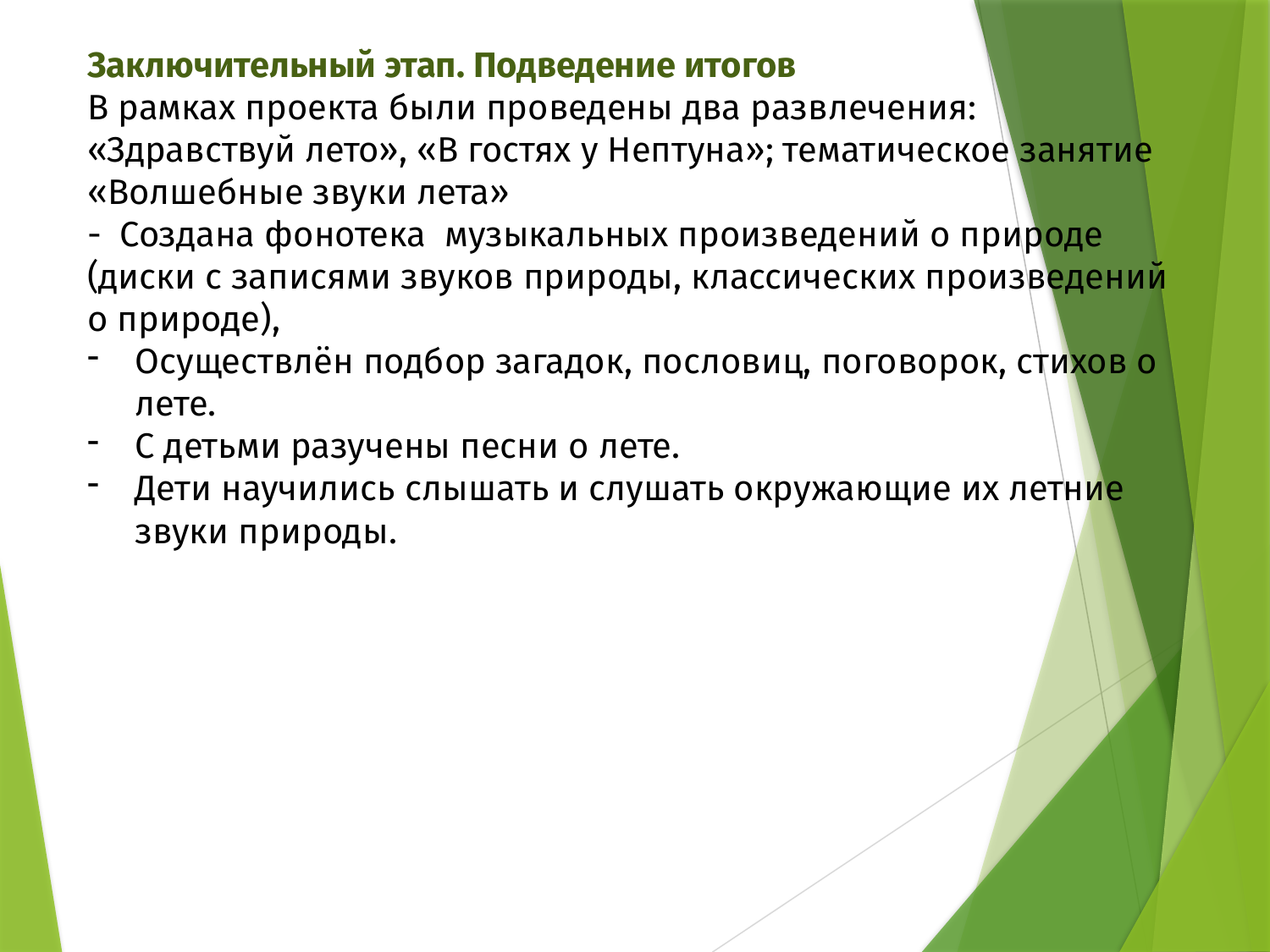

Заключительный этап. Подведение итогов
В рамках проекта были проведены два развлечения: «Здравствуй лето», «В гостях у Нептуна»; тематическое занятие «Волшебные звуки лета»
-  Создана фонотека  музыкальных произведений о природе    (диски с записями звуков природы, классических произведений о природе),
Осуществлён подбор загадок, пословиц, поговорок, стихов о лете.
С детьми разучены песни о лете.
Дети научились слышать и слушать окружающие их летние звуки природы.